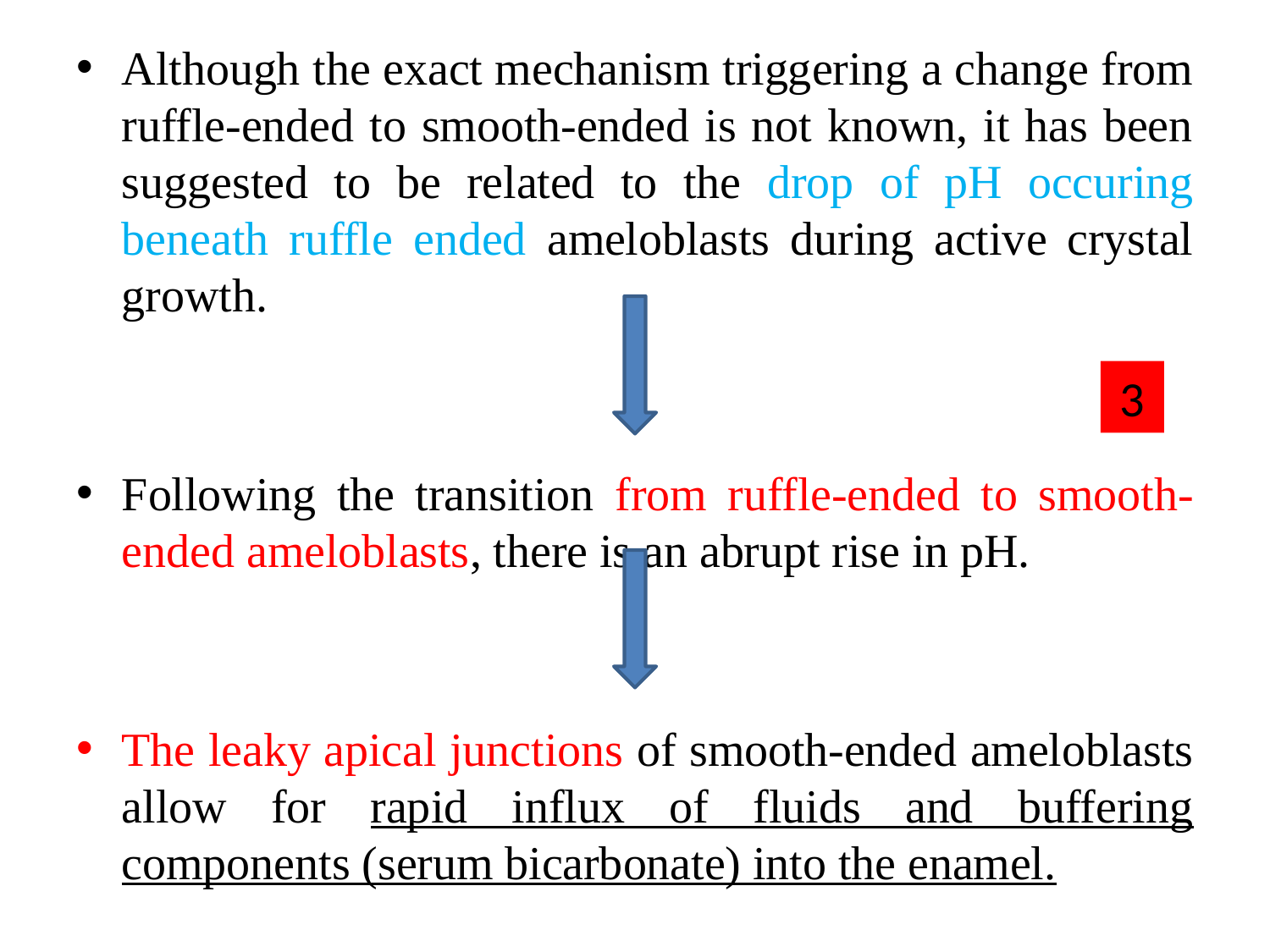

Although the exact mechanism triggering a change from ruffle-ended to smooth-ended is not known, it has been suggested to be related to the drop of pH occuring beneath ruffle ended ameloblasts during active crystal growth.

Following the transition from ruffle-ended to smooth-ended ameloblasts, there is an abrupt rise in pH.

The leaky apical junctions of smooth-ended ameloblasts allow for rapid influx of fluids and buffering components (serum bicarbonate) into the enamel.

3